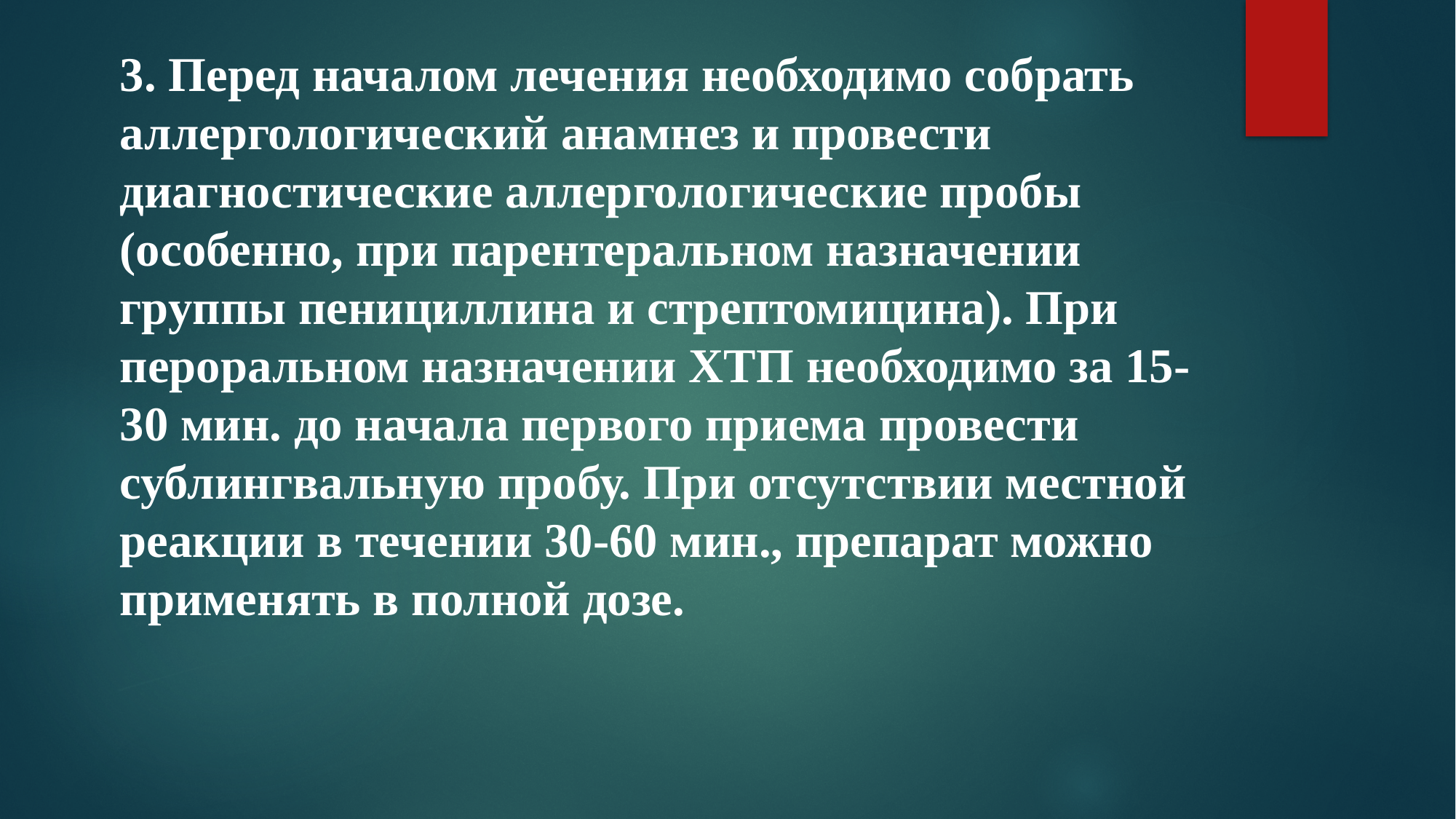

3. Перед началом лечения необходимо собрать аллергологический анамнез и провести диагностические аллергологические пробы (особенно, при парентеральном назначении группы пенициллина и стрептомицина). При пероральном назначении ХТП необходимо за 15-30 мин. до начала первого приема провести сублингвальную пробу. При отсутствии местной реакции в течении 30-60 мин., препарат можно применять в полной дозе.